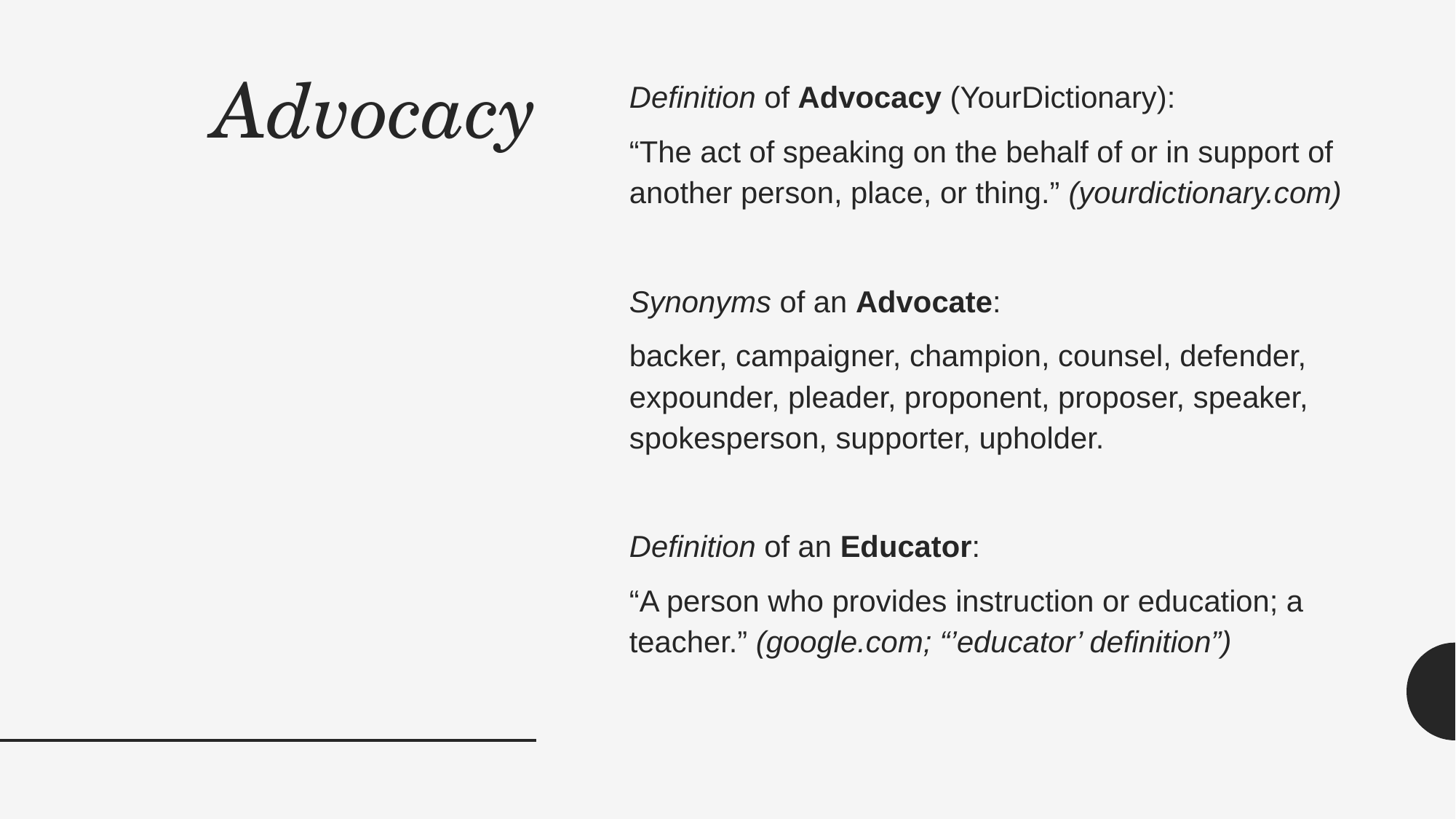

# Advocacy
Definition of Advocacy (YourDictionary):
“The act of speaking on the behalf of or in support of another person, place, or thing.” (yourdictionary.com)

Synonyms of an Advocate:
backer, campaigner, champion, counsel, defender, expounder, pleader, proponent, proposer, speaker, spokesperson, supporter, upholder.

Definition of an Educator:
“A person who provides instruction or education; a teacher.” (google.com; “’educator’ definition”)